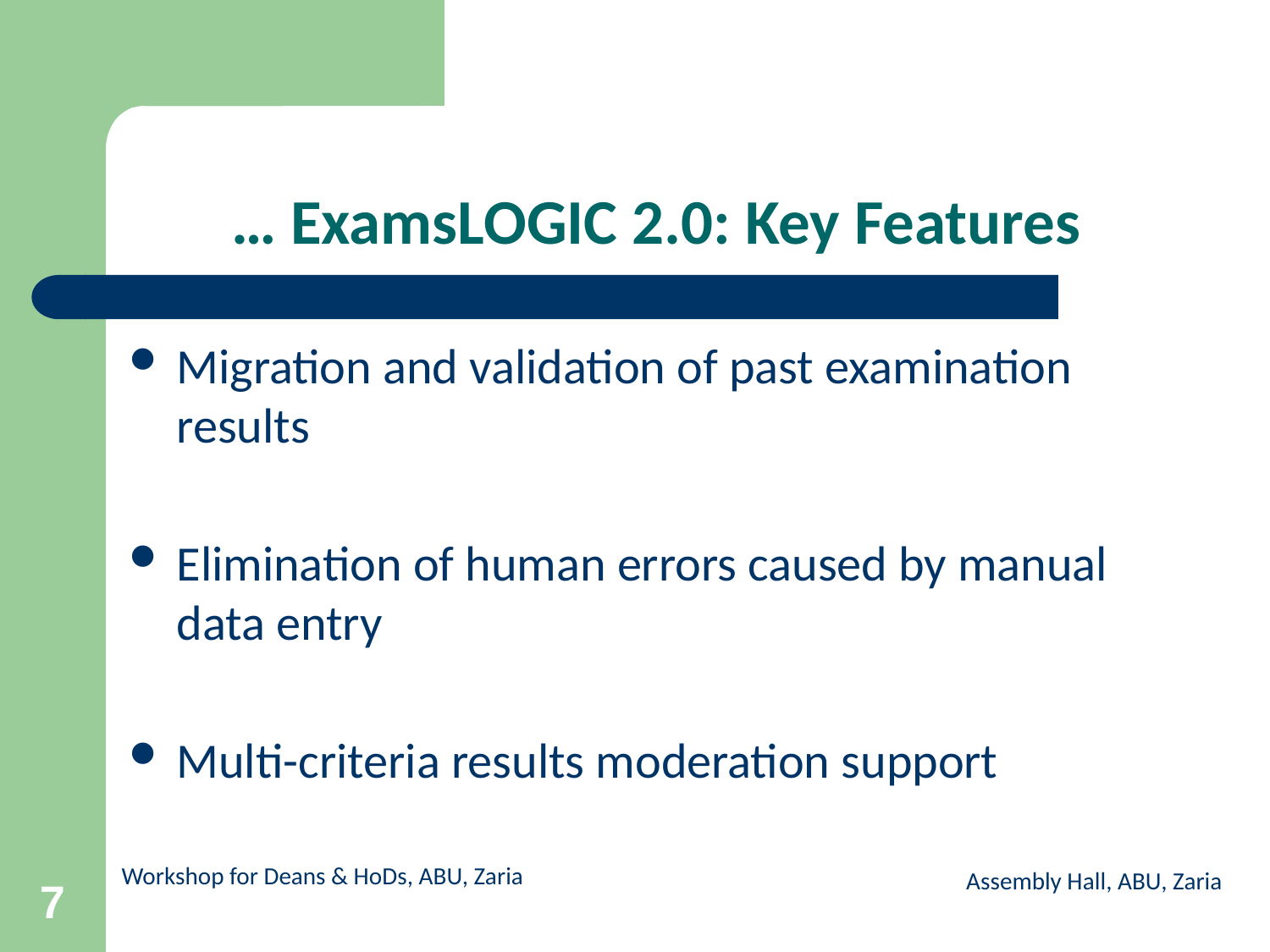

# … ExamsLOGIC 2.0: Key Features
Migration and validation of past examination results

Elimination of human errors caused by manual data entry

Multi-criteria results moderation support

Assembly Hall, ABU, Zaria
7
Workshop for Deans & HoDs, ABU, Zaria